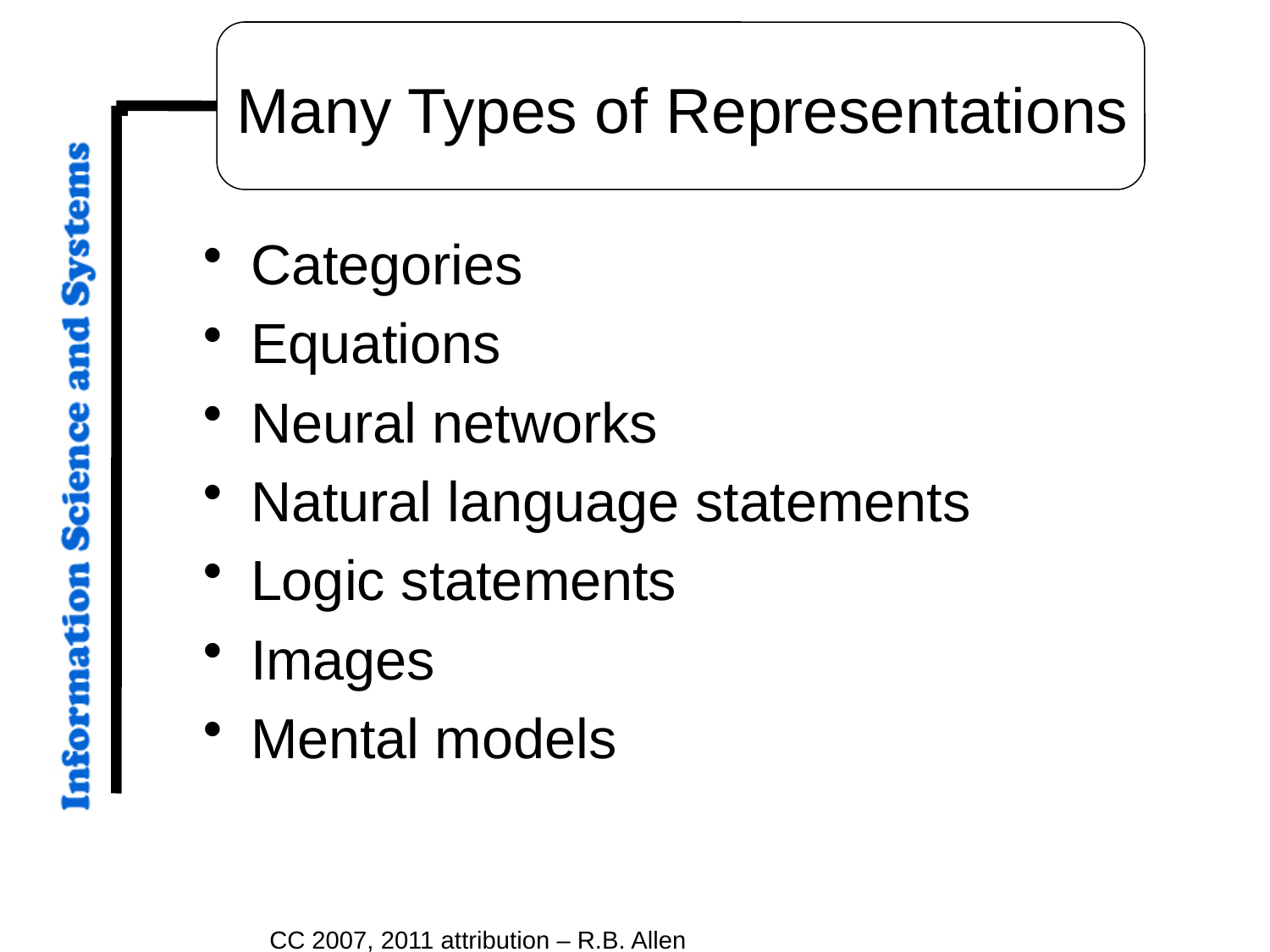

# Many Types of Representations
Categories
Equations
Neural networks
Natural language statements
Logic statements
Images
Mental models

CC 2007, 2011 attribution – R.B. Allen